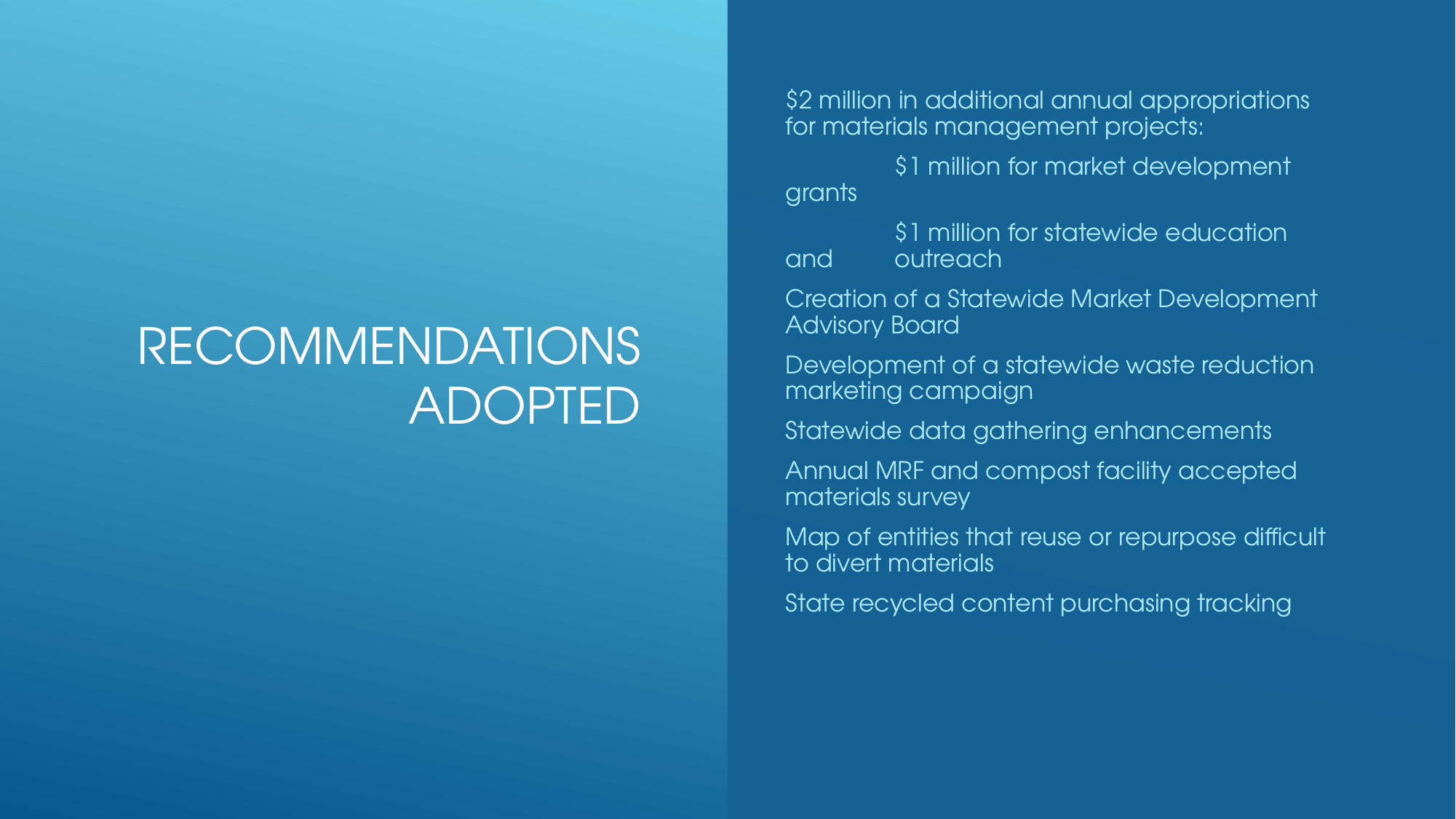

# Recommendations Adopted
$2 million in additional annual appropriations for materials management projects:
	$1 million for market development grants
	$1 million for statewide education and 	outreach
Creation of a Statewide Market Development Advisory Board
Development of a statewide waste reduction marketing campaign
Statewide data gathering enhancements
Annual MRF and compost facility accepted materials survey
Map of entities that reuse or repurpose difficult to divert materials
State recycled content purchasing tracking